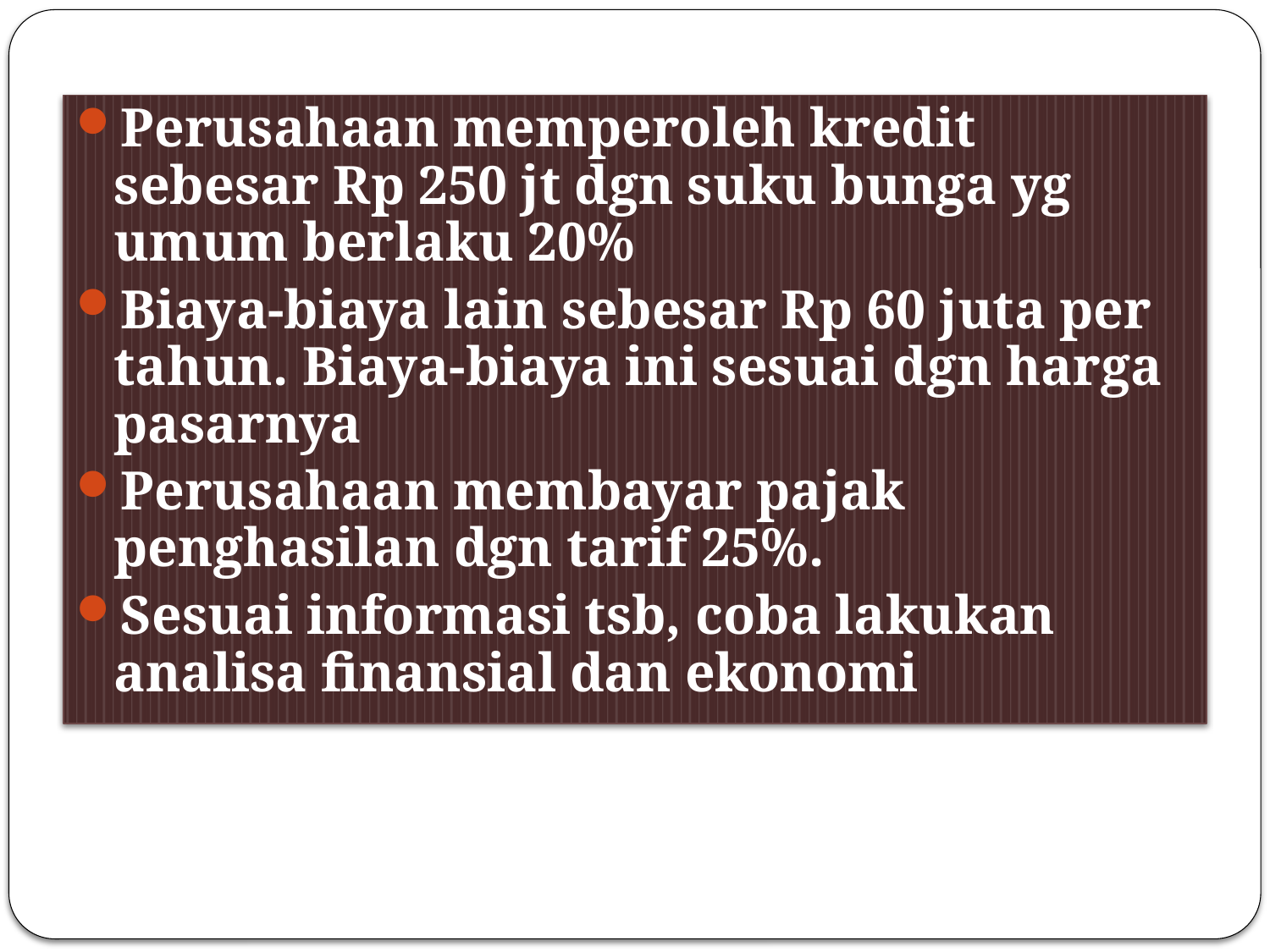

Perusahaan memperoleh kredit sebesar Rp 250 jt dgn suku bunga yg umum berlaku 20%
Biaya-biaya lain sebesar Rp 60 juta per tahun. Biaya-biaya ini sesuai dgn harga pasarnya
Perusahaan membayar pajak penghasilan dgn tarif 25%.
Sesuai informasi tsb, coba lakukan analisa finansial dan ekonomi